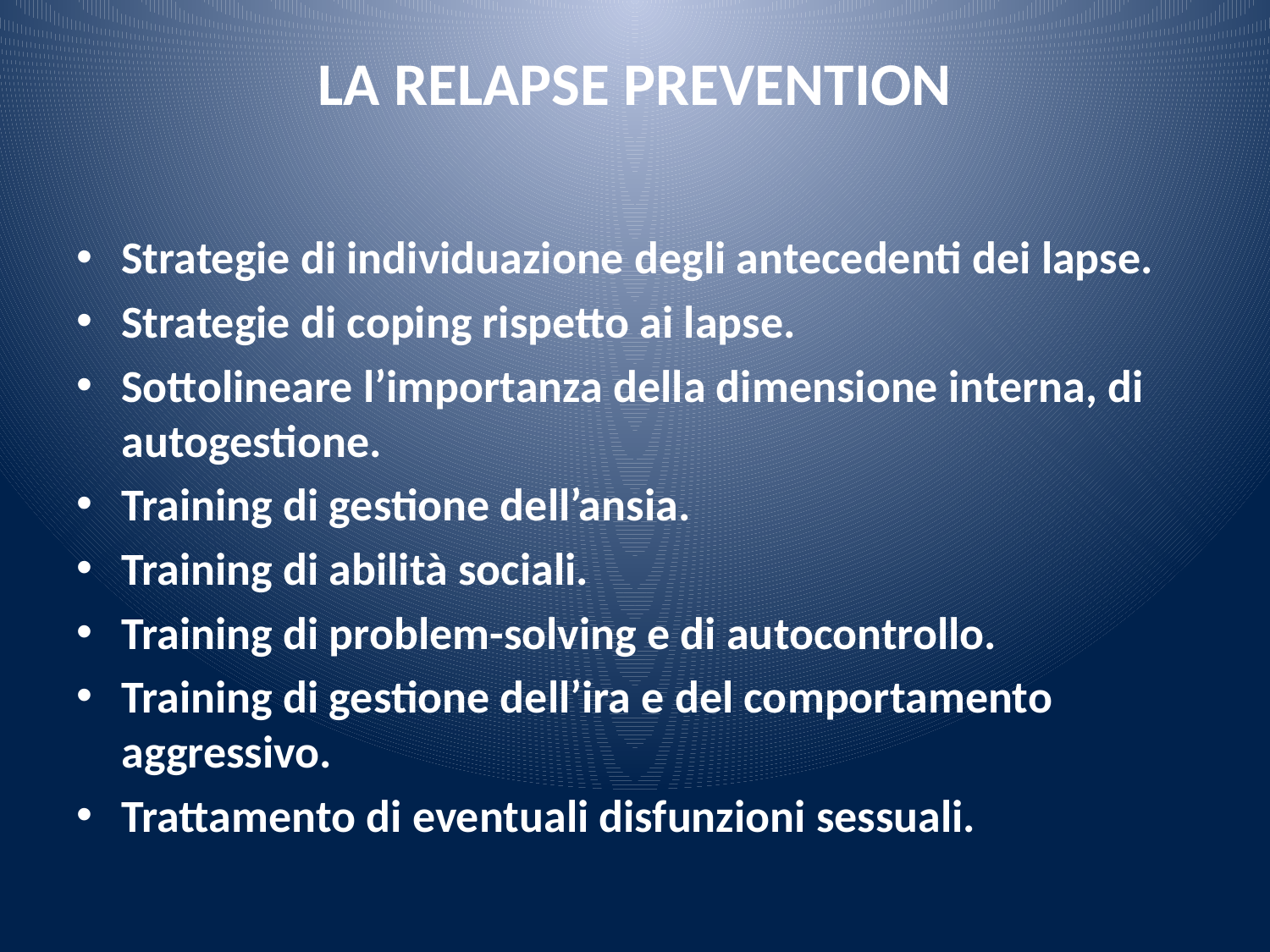

# LA RELAPSE PREVENTION
Strategie di individuazione degli antecedenti dei lapse.
Strategie di coping rispetto ai lapse.
Sottolineare l’importanza della dimensione interna, di autogestione.
Training di gestione dell’ansia.
Training di abilità sociali.
Training di problem-solving e di autocontrollo.
Training di gestione dell’ira e del comportamento aggressivo.
Trattamento di eventuali disfunzioni sessuali.